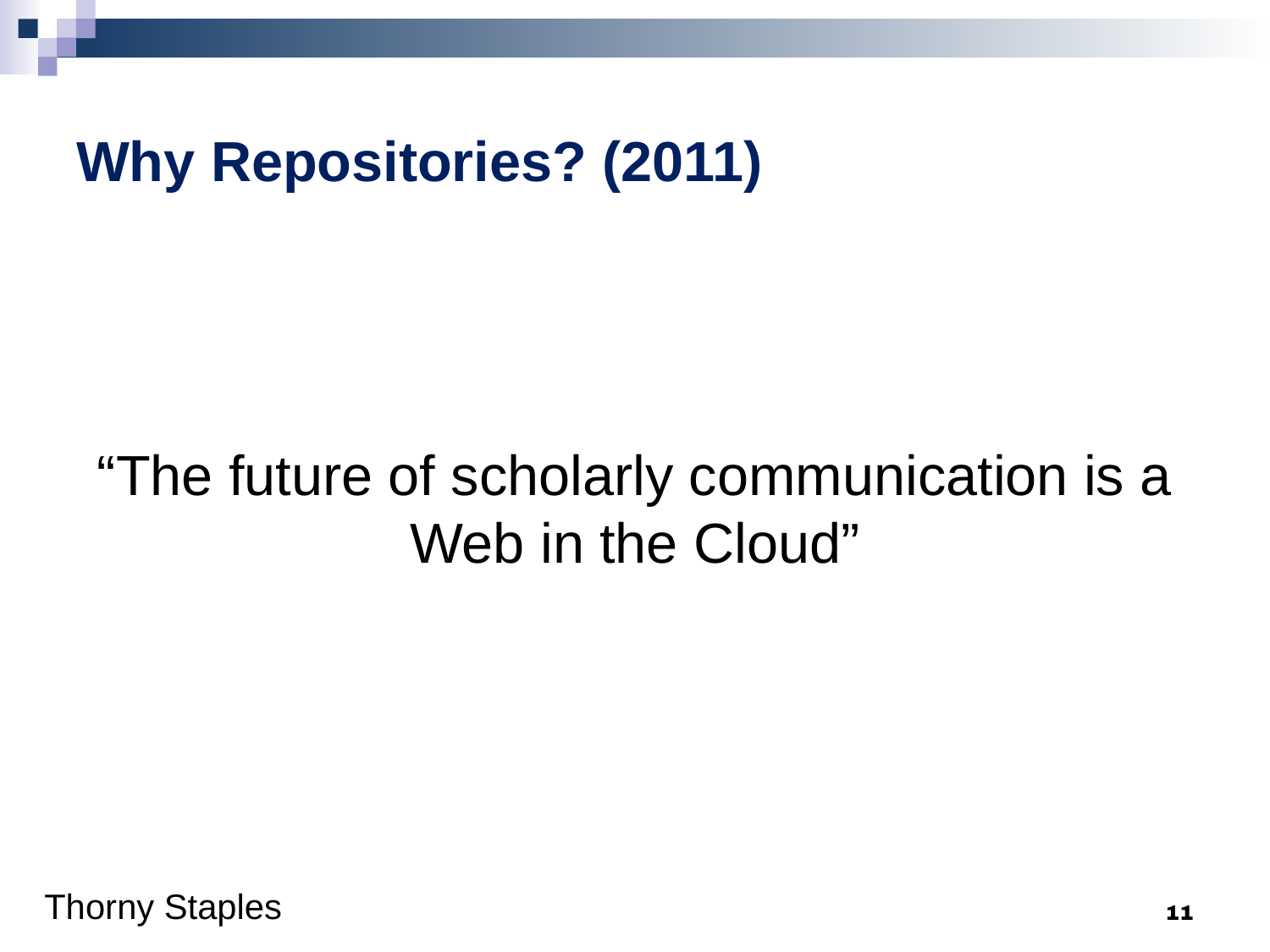

# Why Repositories? (2011)

“The future of scholarly communication is a Web in the Cloud”

11
Thorny Staples